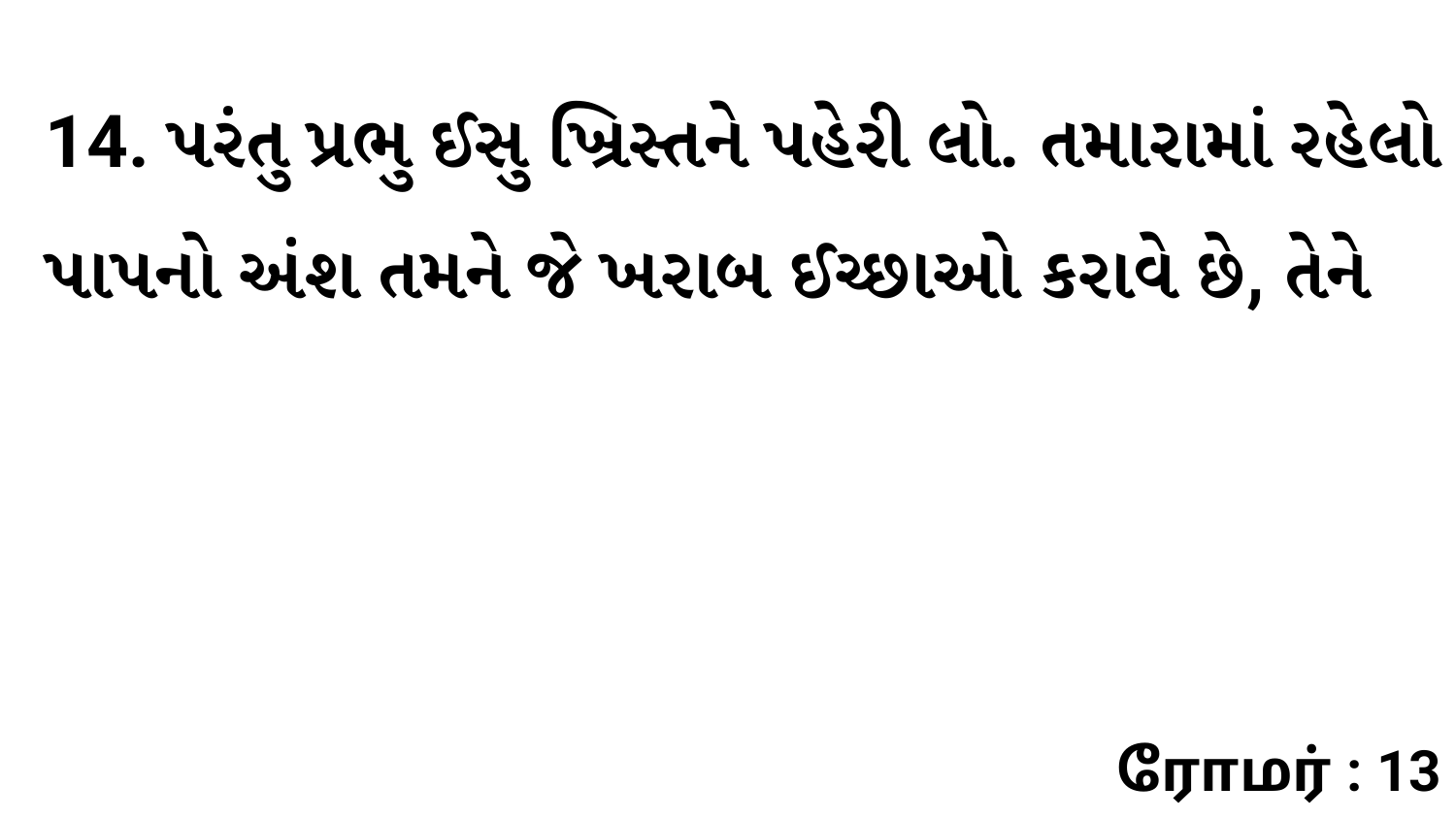

14. પરંતુ પ્રભુ ઈસુ ખ્રિસ્તને પહેરી લો. તમારામાં રહેલો પાપનો અંશ તમને જે ખરાબ ઈચ્છાઓ કરાવે છે, તેને
ரோமர் : 13